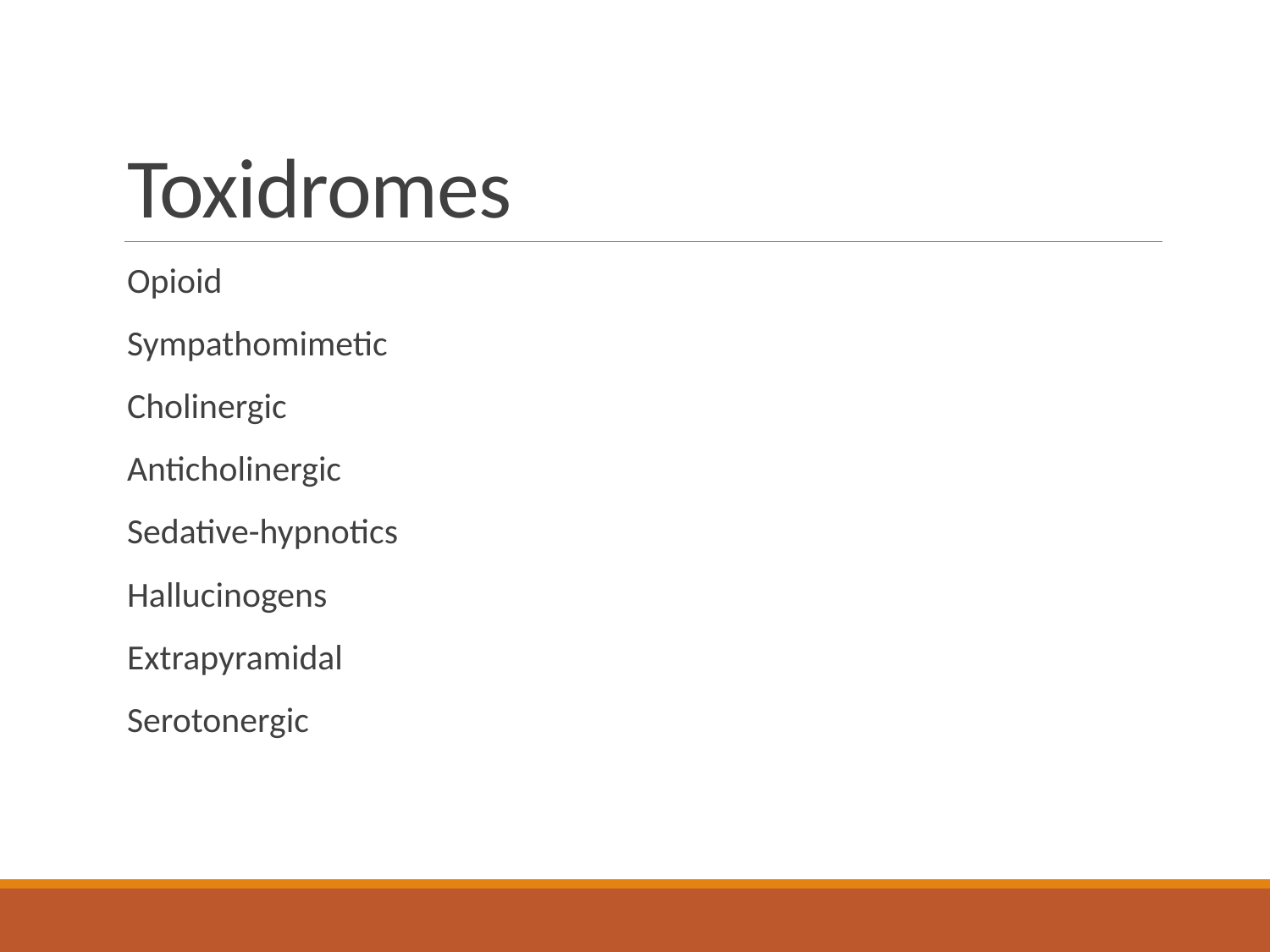

# Toxidromes
Opioid
Sympathomimetic
Cholinergic
Anticholinergic
Sedative-hypnotics
Hallucinogens
Extrapyramidal
Serotonergic